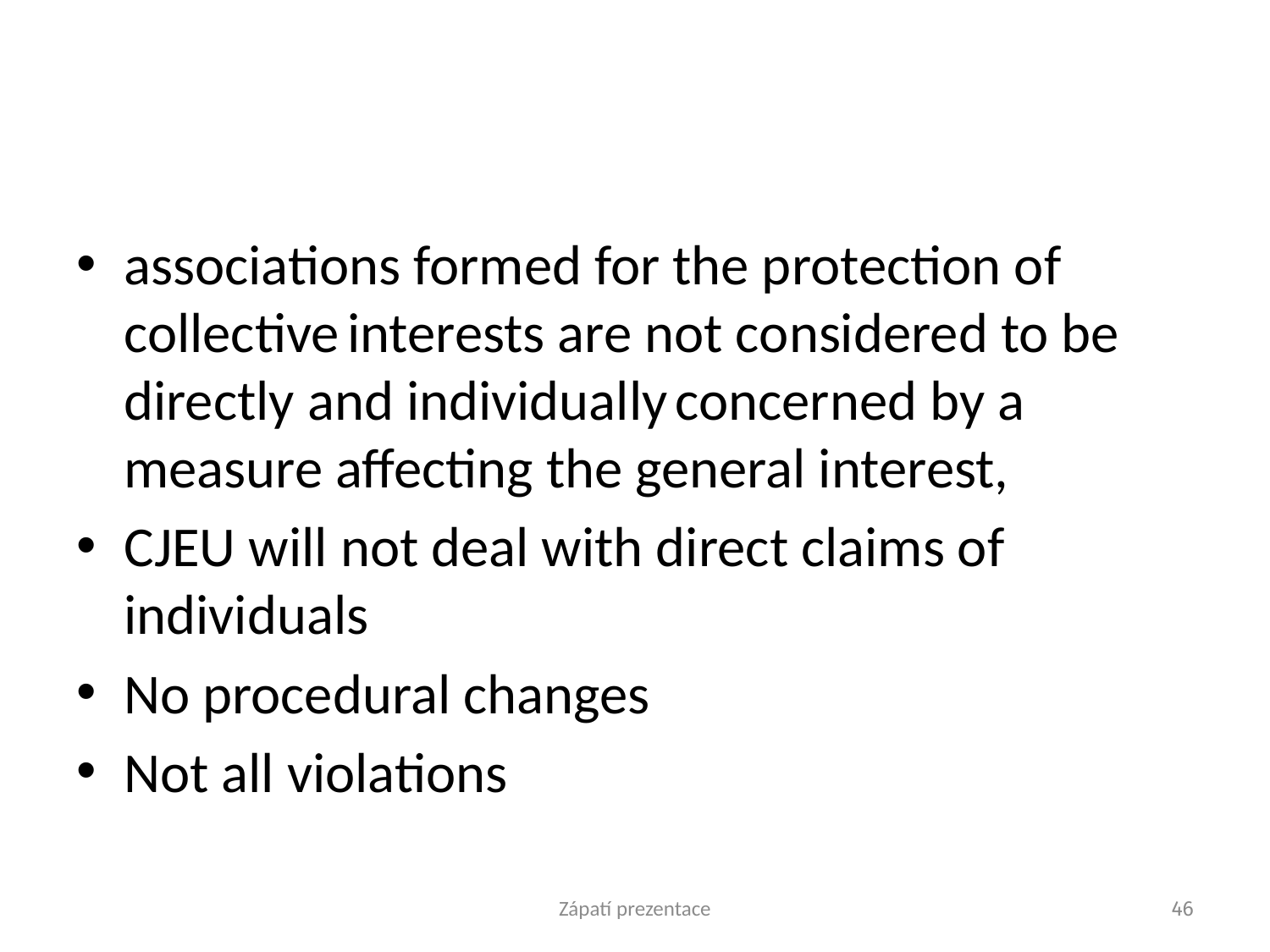

#
associations formed for the protection of collective interests are not considered to be directly and individually concerned by a measure affecting the general interest,
CJEU will not deal with direct claims of individuals
No procedural changes
Not all violations

Zápatí prezentace
46